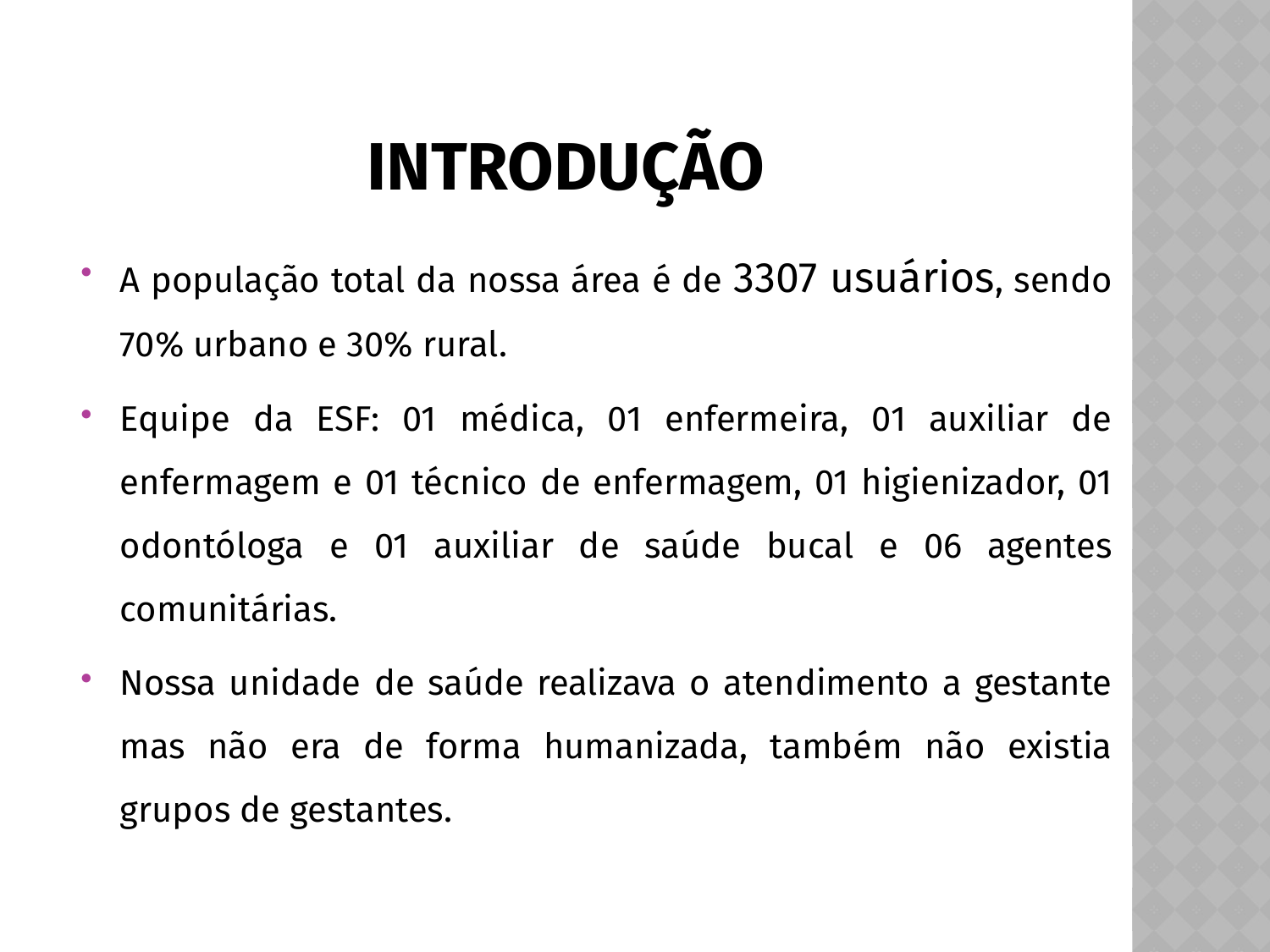

# introdução
A população total da nossa área é de 3307 usuários, sendo 70% urbano e 30% rural.
Equipe da ESF: 01 médica, 01 enfermeira, 01 auxiliar de enfermagem e 01 técnico de enfermagem, 01 higienizador, 01 odontóloga e 01 auxiliar de saúde bucal e 06 agentes comunitárias.
Nossa unidade de saúde realizava o atendimento a gestante mas não era de forma humanizada, também não existia grupos de gestantes.